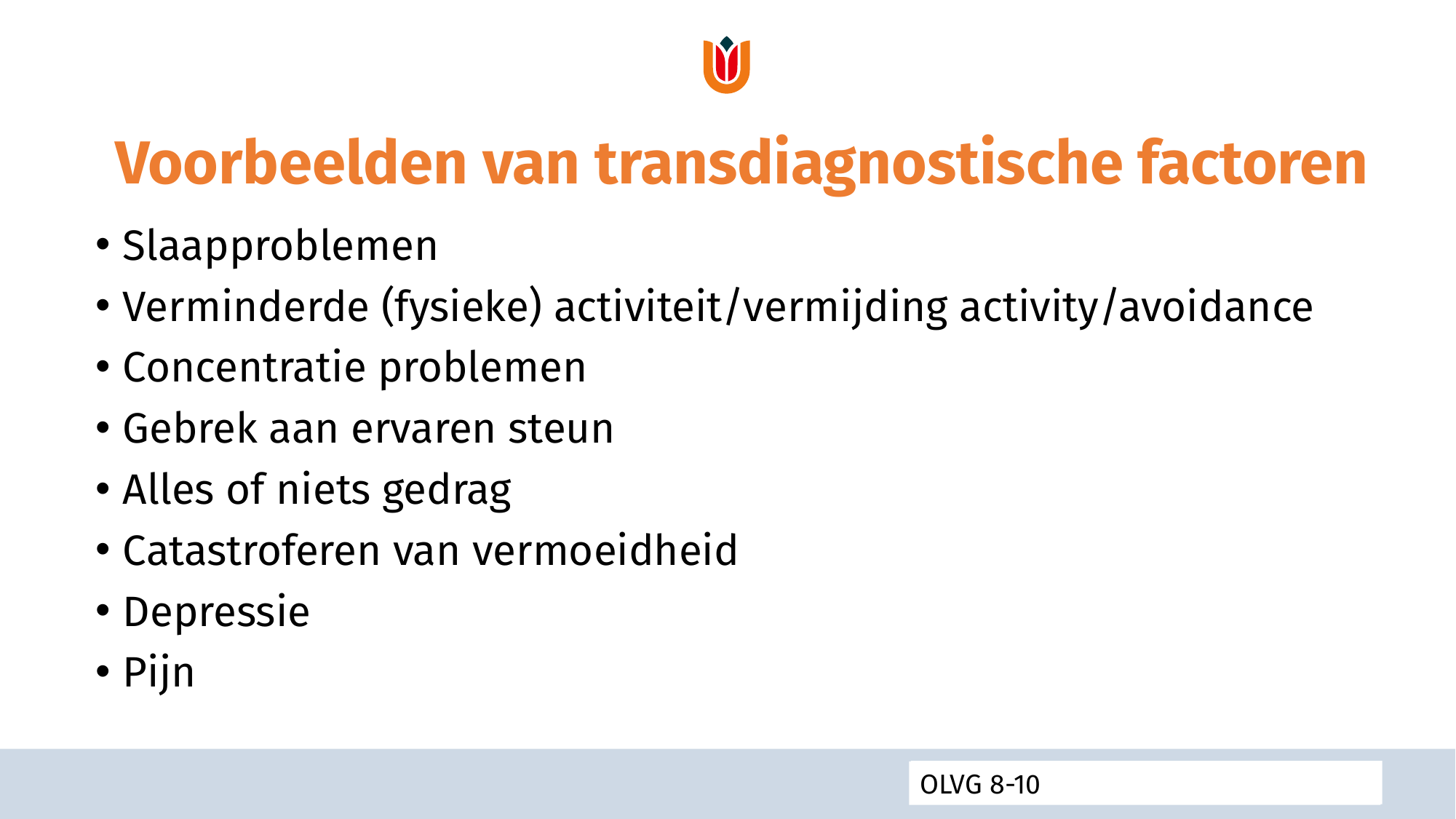

Voorbeelden van transdiagnostische factoren
Slaapproblemen
Verminderde (fysieke) activiteit/vermijding activity/avoidance
Concentratie problemen
Gebrek aan ervaren steun
Alles of niets gedrag
Catastroferen van vermoeidheid
Depressie
Pijn
 REACH 21-09
OLVG 8-10